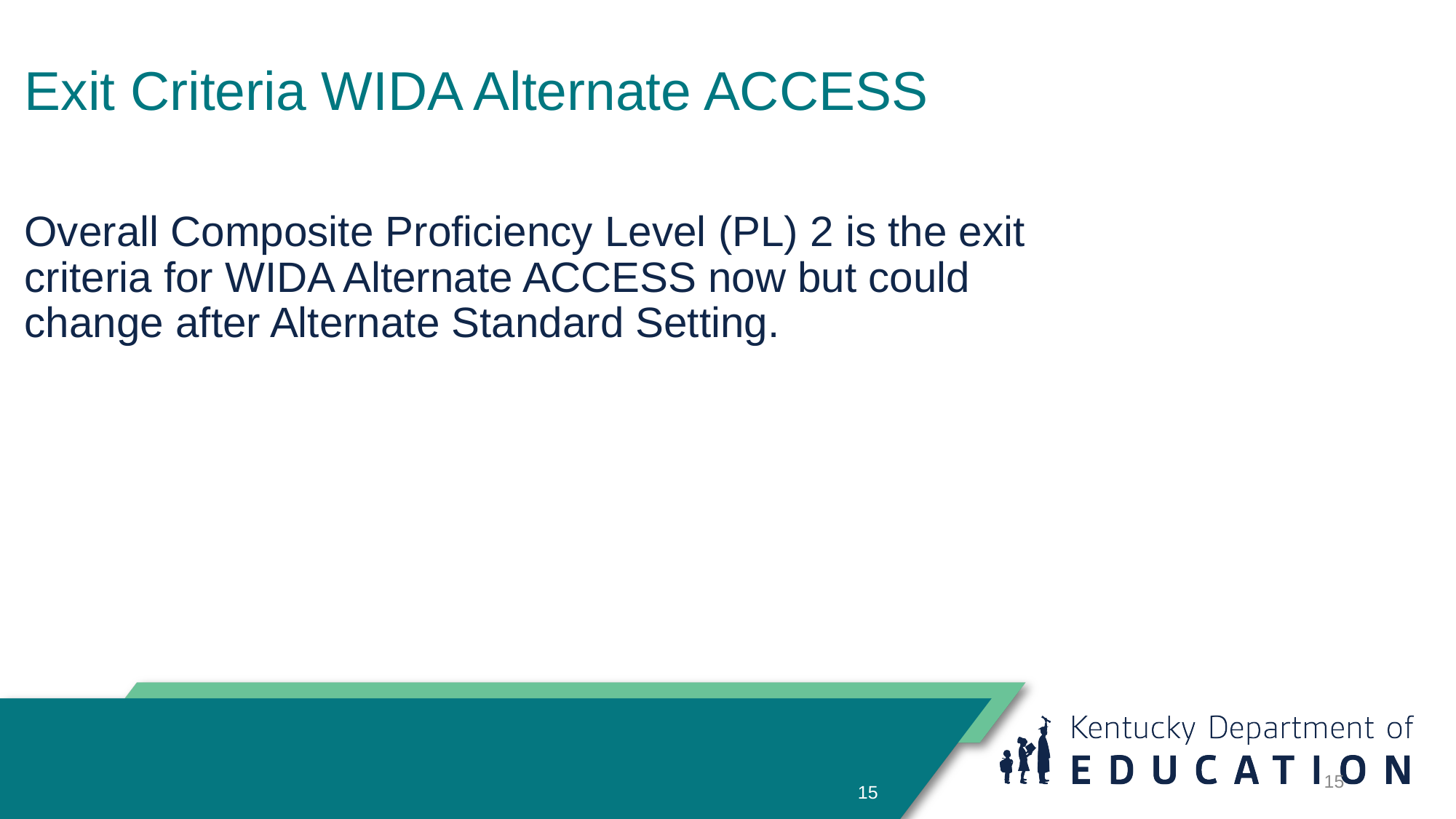

# Exit Criteria WIDA Alternate ACCESS
Overall Composite Proficiency Level (PL) 2 is the exit criteria for WIDA Alternate ACCESS now but could change after Alternate Standard Setting.
15